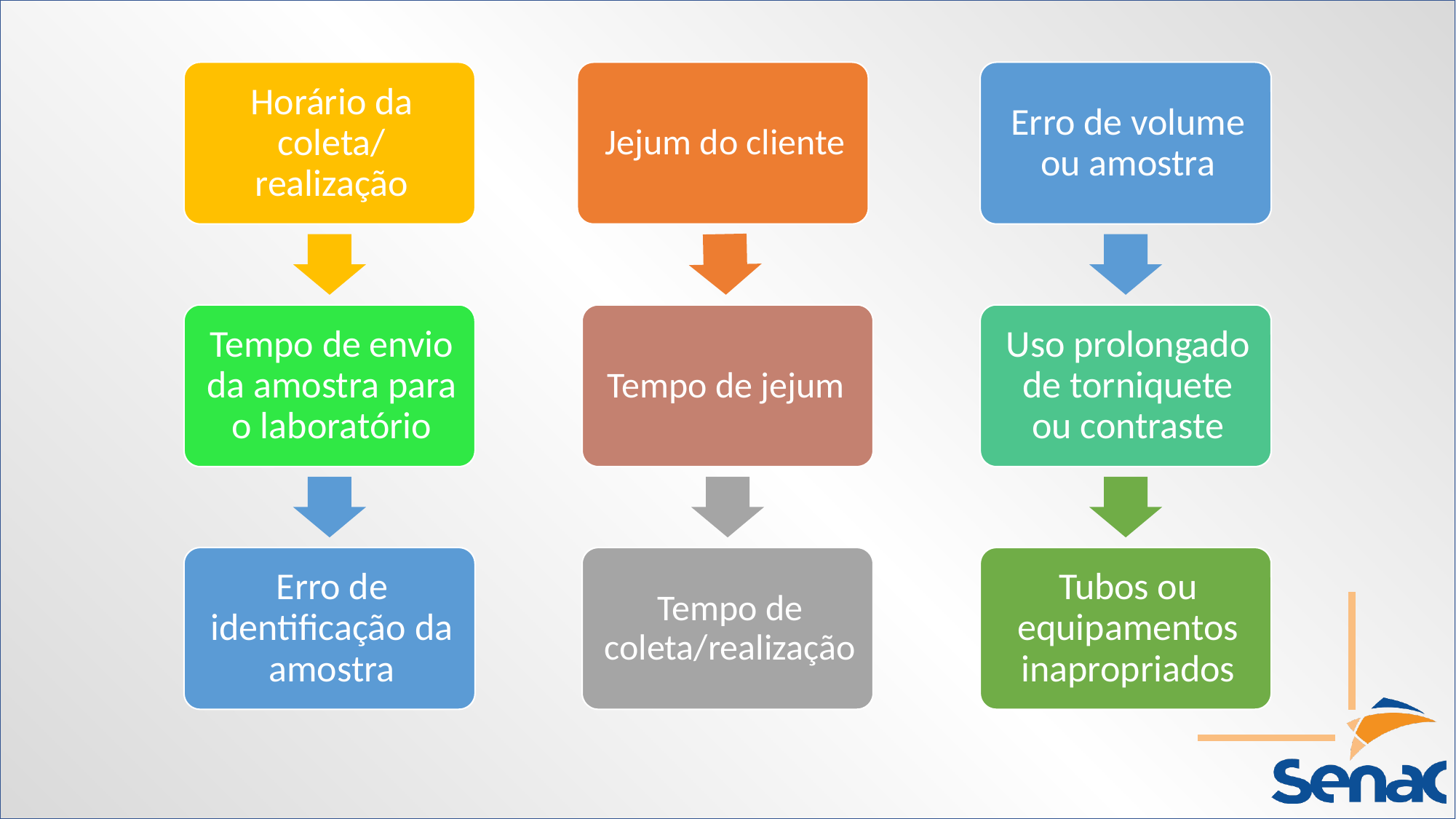

Jejum do cliente

Tempo de jejum

Tempo de coleta/realização
Horário da coleta/ realização

Tempo de envio da amostra para o laboratório

Erro de identificação da amostra
Erro de volume ou amostra

Uso prolongado de torniquete ou contraste

Tubos ou equipamentos inapropriados